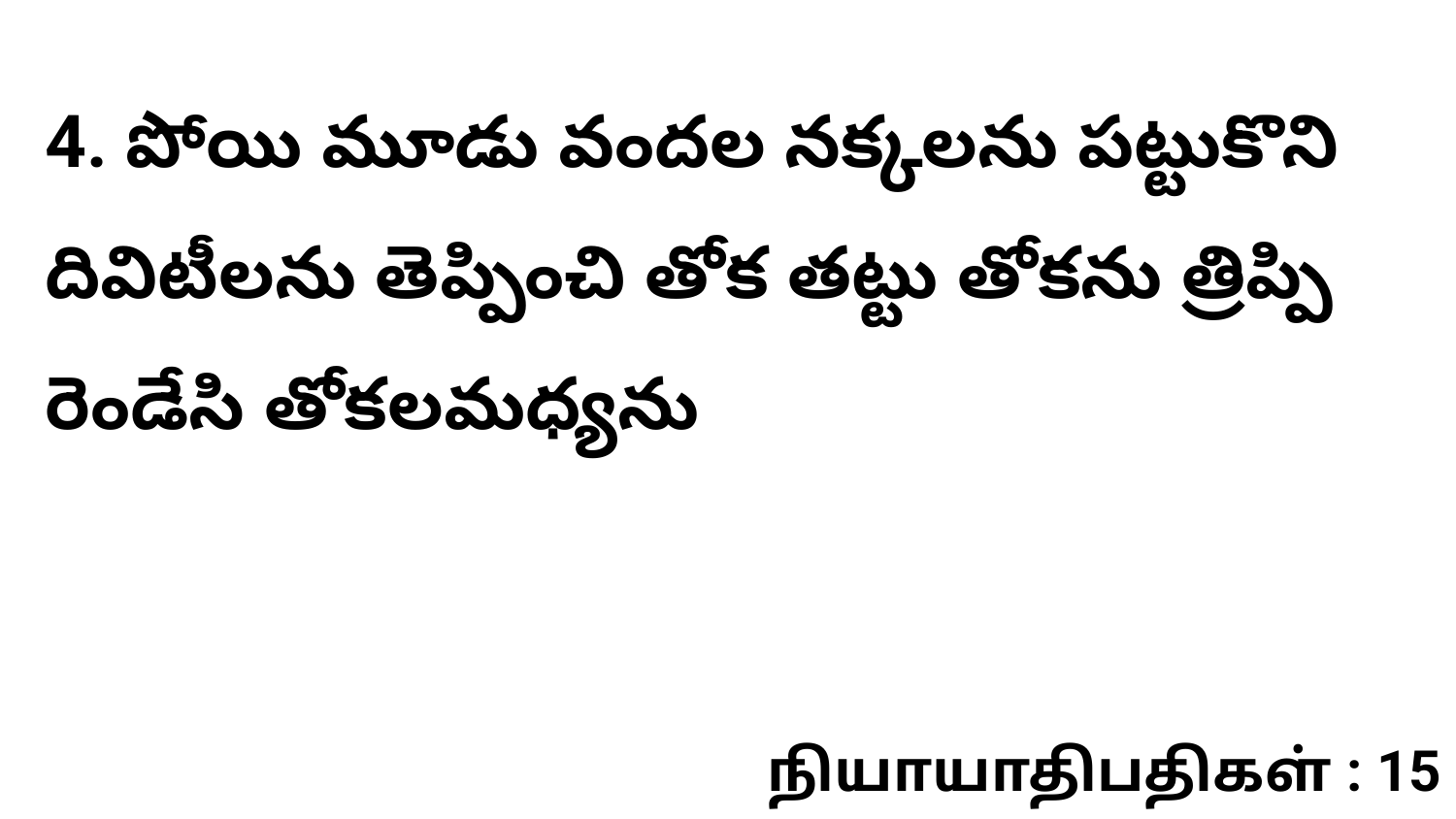

4. పోయి మూడు వందల నక్కలను పట్టుకొని దివిటీలను తెప్పించి తోక తట్టు తోకను త్రిప్పి రెండేసి తోకలమధ్యను
நியாயாதிபதிகள் : 15